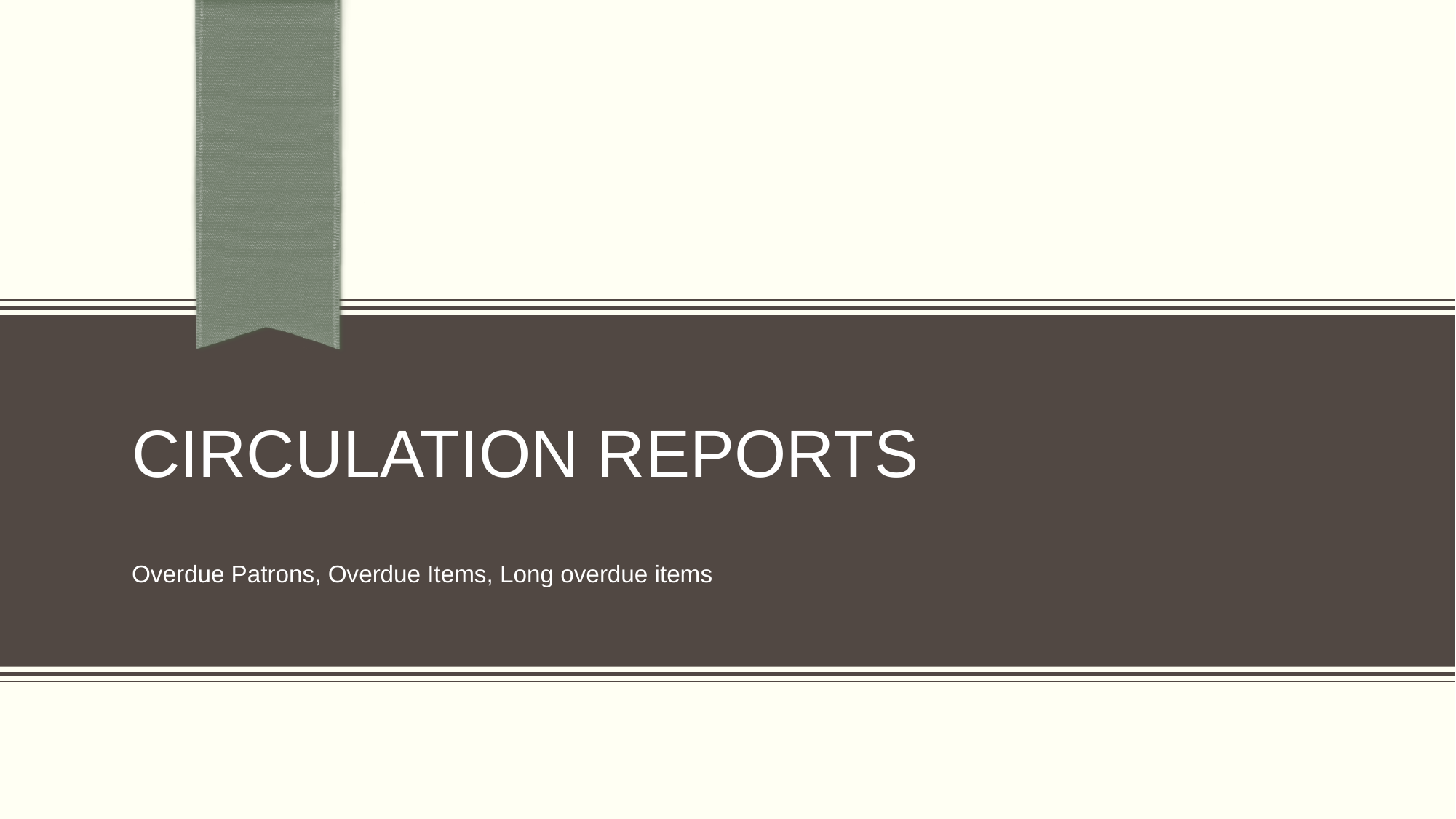

# Circulation reports
Overdue Patrons, Overdue Items, Long overdue items